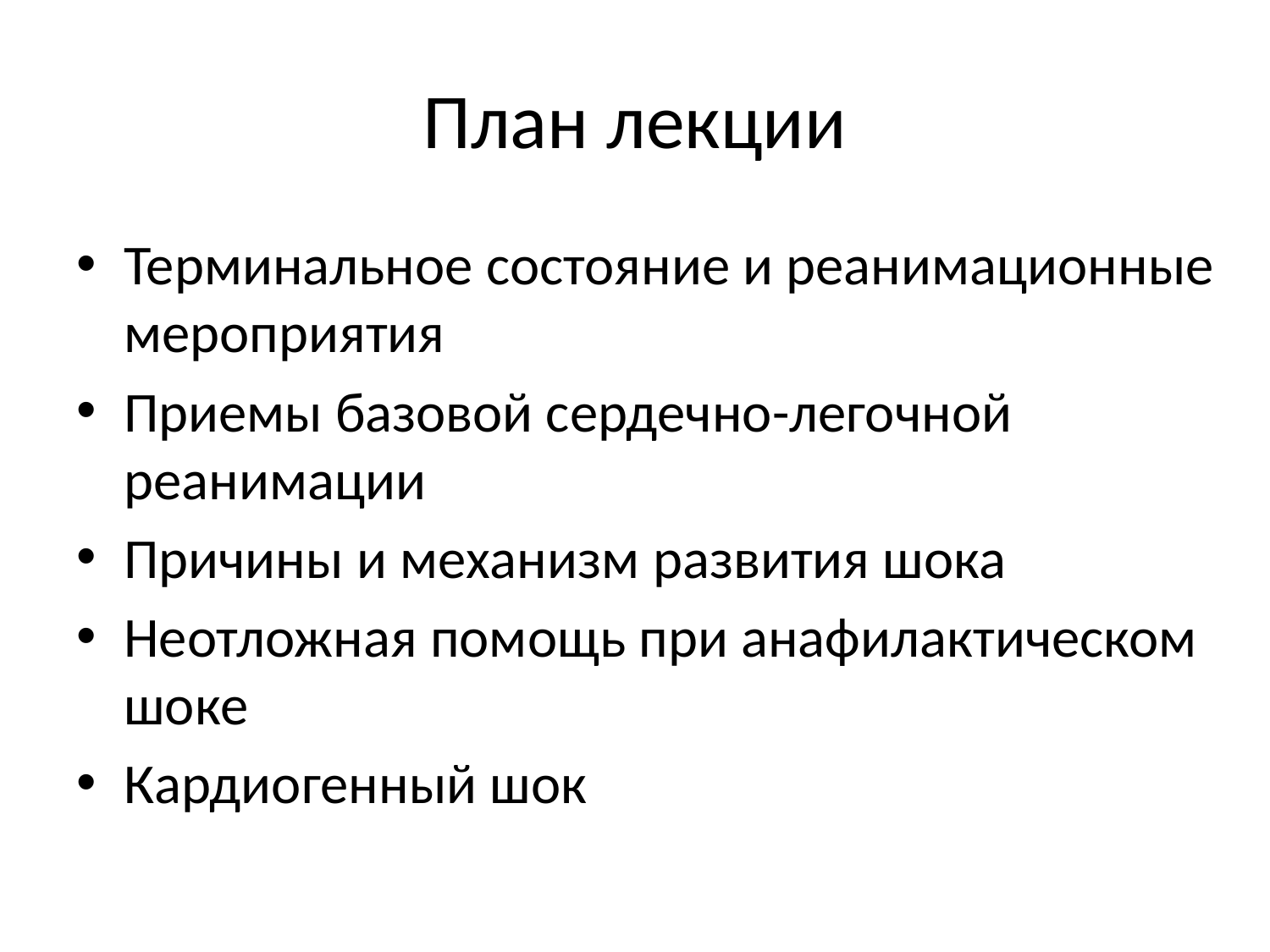

# План лекции
Терминальное состояние и реанимационные мероприятия
Приемы базовой сердечно-легочной реанимации
Причины и механизм развития шока
Неотложная помощь при анафилактическом шоке
Кардиогенный шок